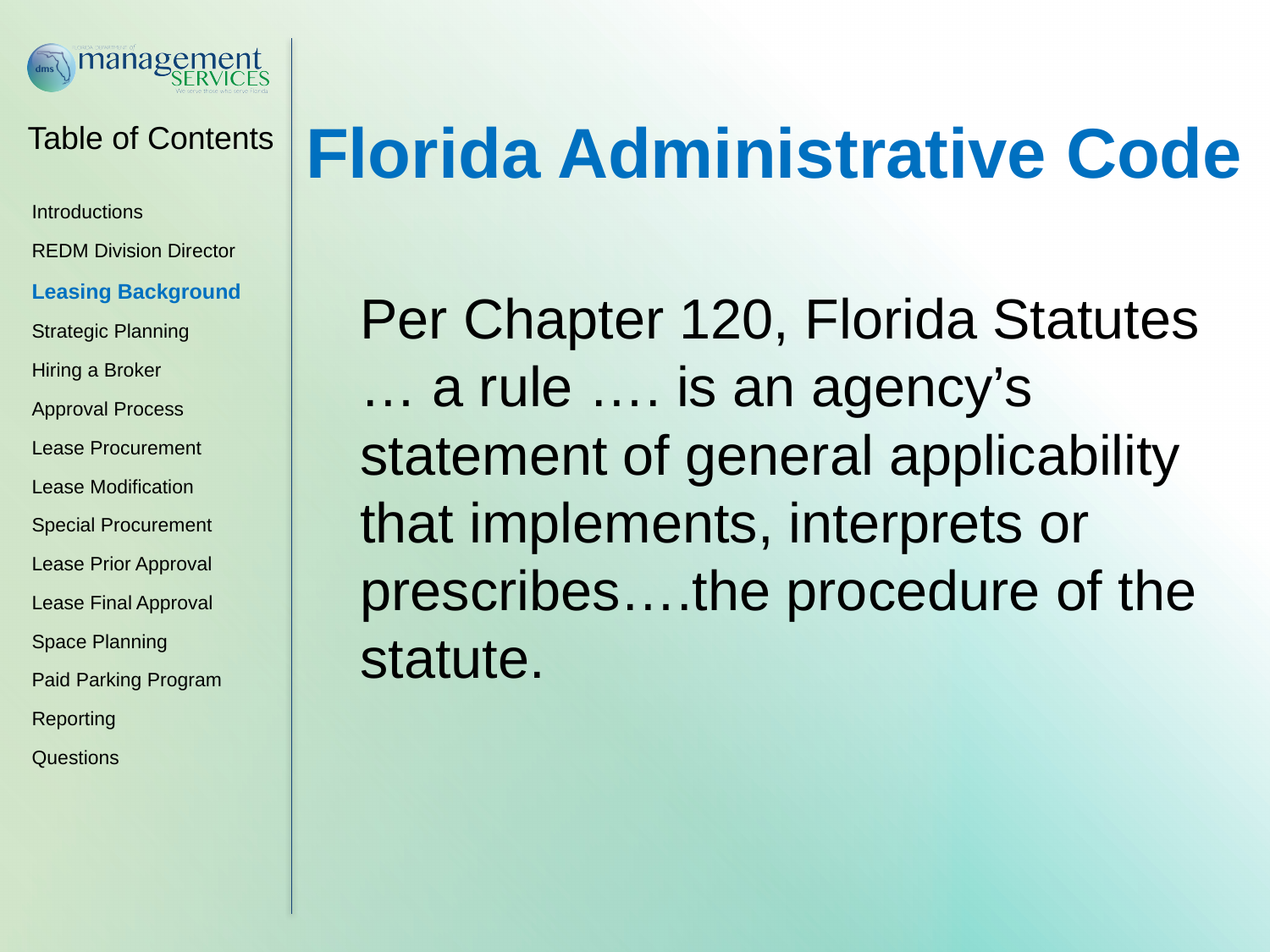

Florida Administrative Code

Per Chapter 120, Florida Statutes … a rule …. is an agency’s statement of general applicability that implements, interprets or prescribes….the procedure of the statute.
Introductions
REDM Division Director
Leasing Background
Strategic Planning
Hiring a Broker
Approval Process
Lease Procurement
Lease Modification
Special Procurement
Lease Prior Approval
Lease Final Approval
Space Planning
Paid Parking Program
Reporting
Questions